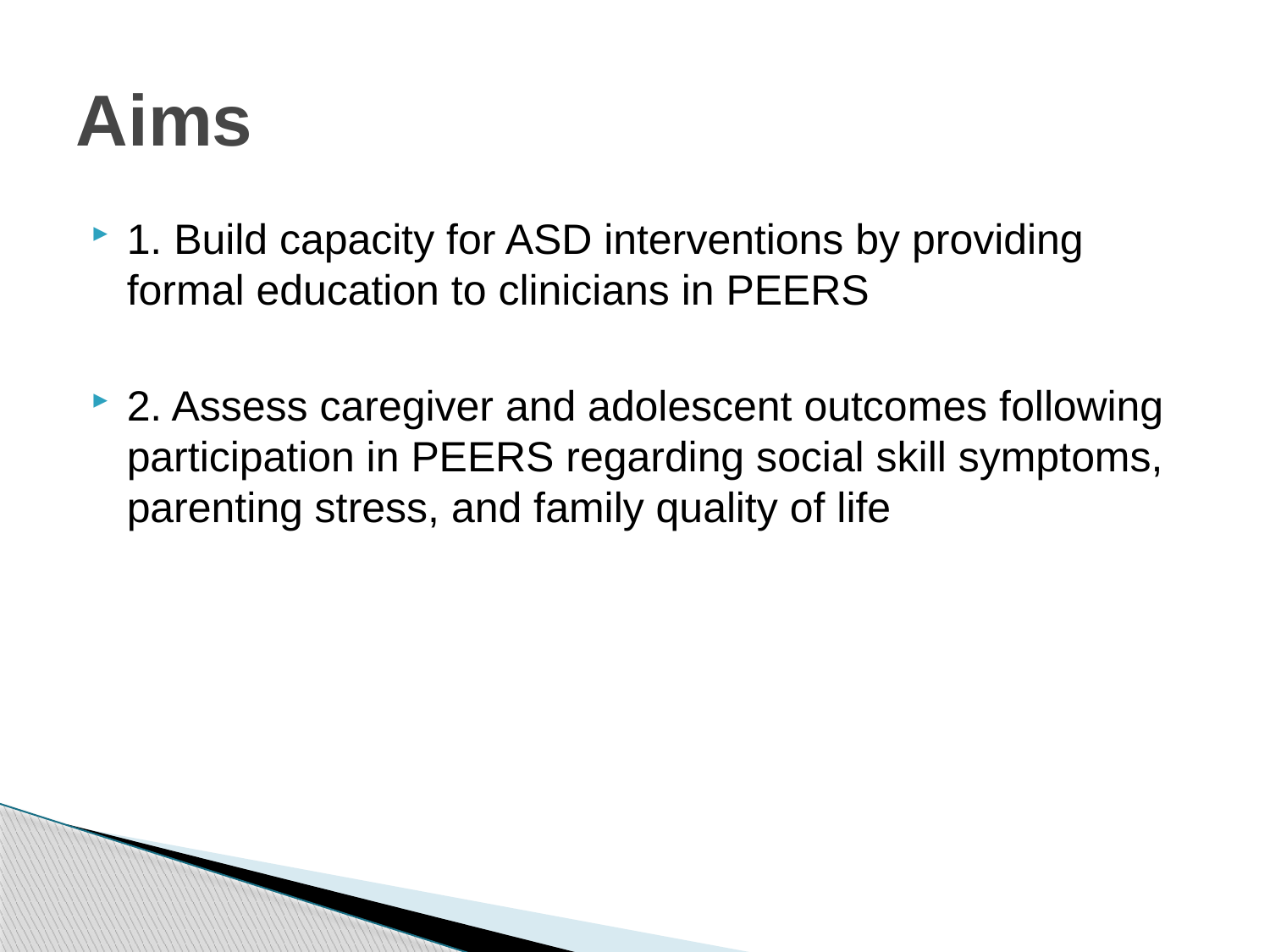

# Aims
1. Build capacity for ASD interventions by providing formal education to clinicians in PEERS

2. Assess caregiver and adolescent outcomes following participation in PEERS regarding social skill symptoms, parenting stress, and family quality of life